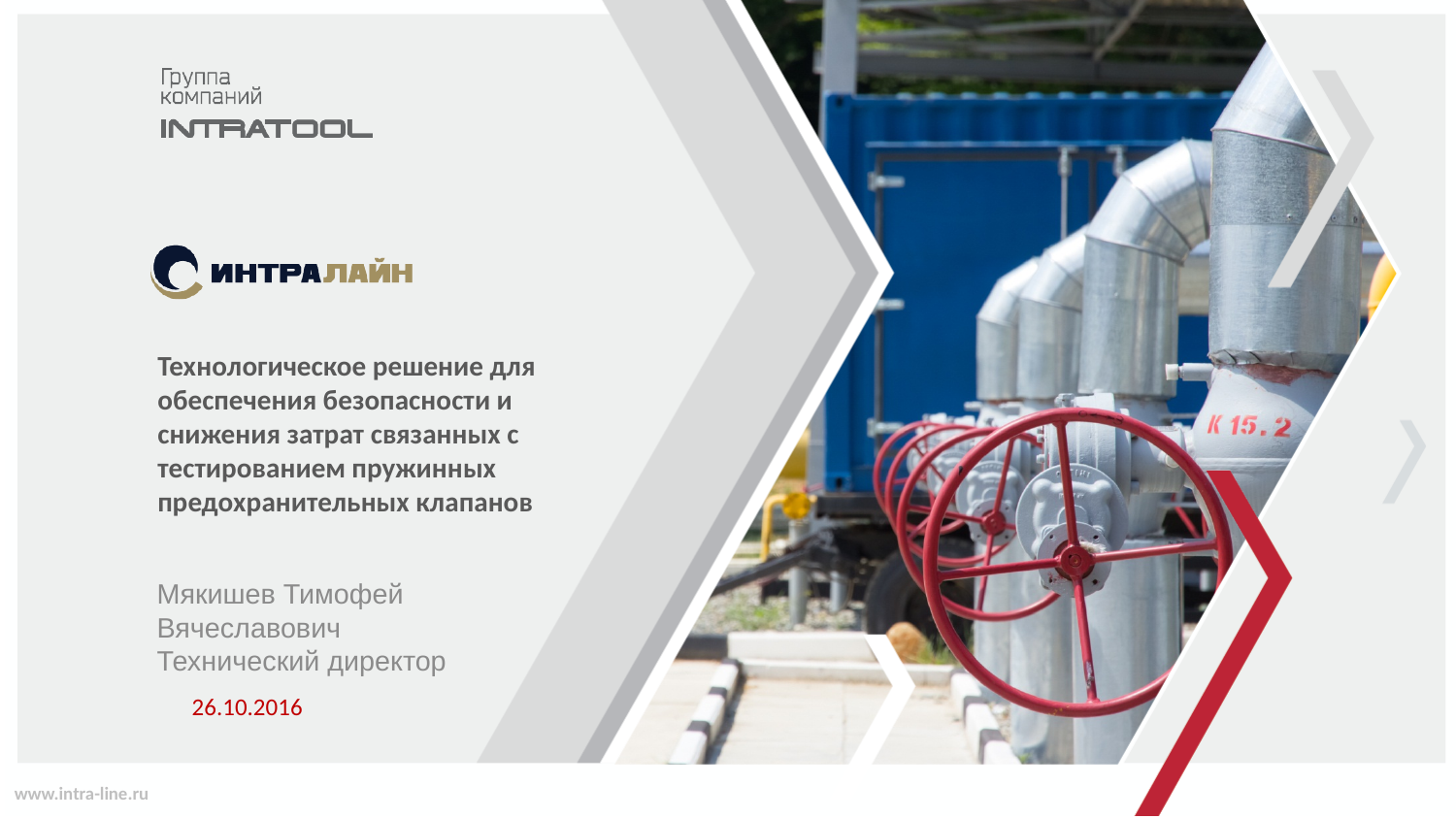

# Технологическое решение для обеспечения безопасности и снижения затрат связанных с тестированием пружинных предохранительных клапанов

Мякишев Тимофей Вячеславович
Технический директор
26.10.2016